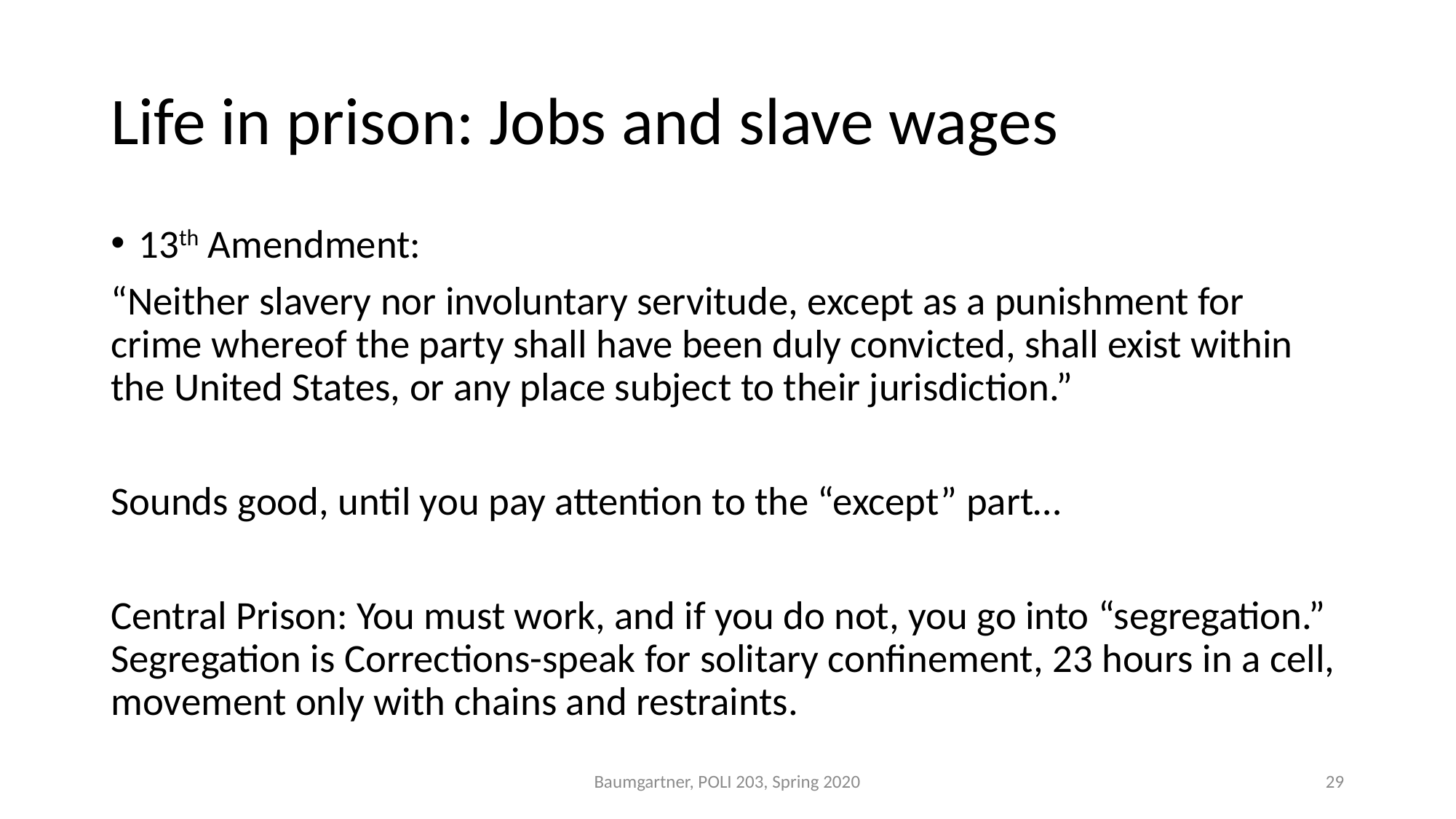

# Life in prison: Jobs and slave wages
13th Amendment:
“Neither slavery nor involuntary servitude, except as a punishment for crime whereof the party shall have been duly convicted, shall exist within the United States, or any place subject to their jurisdiction.”

Sounds good, until you pay attention to the “except” part…

Central Prison: You must work, and if you do not, you go into “segregation.” Segregation is Corrections-speak for solitary confinement, 23 hours in a cell, movement only with chains and restraints.
Baumgartner, POLI 203, Spring 2020
29